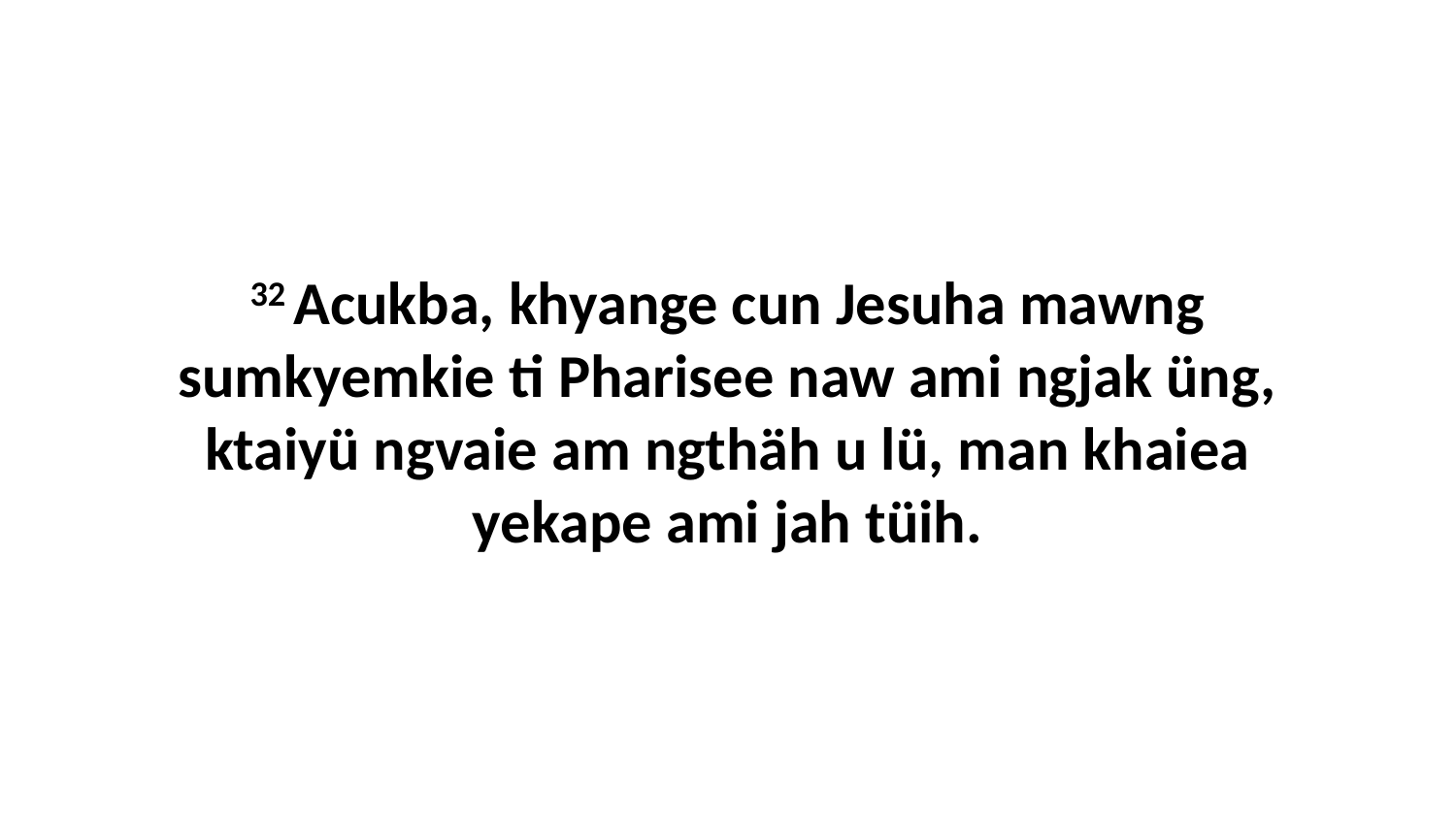

32 Acukba, khyange cun Jesuha mawng sumkyemkie ti Pharisee naw ami ngjak üng, ktaiyü ngvaie am ngthäh u lü, man khaiea yekape ami jah tüih.